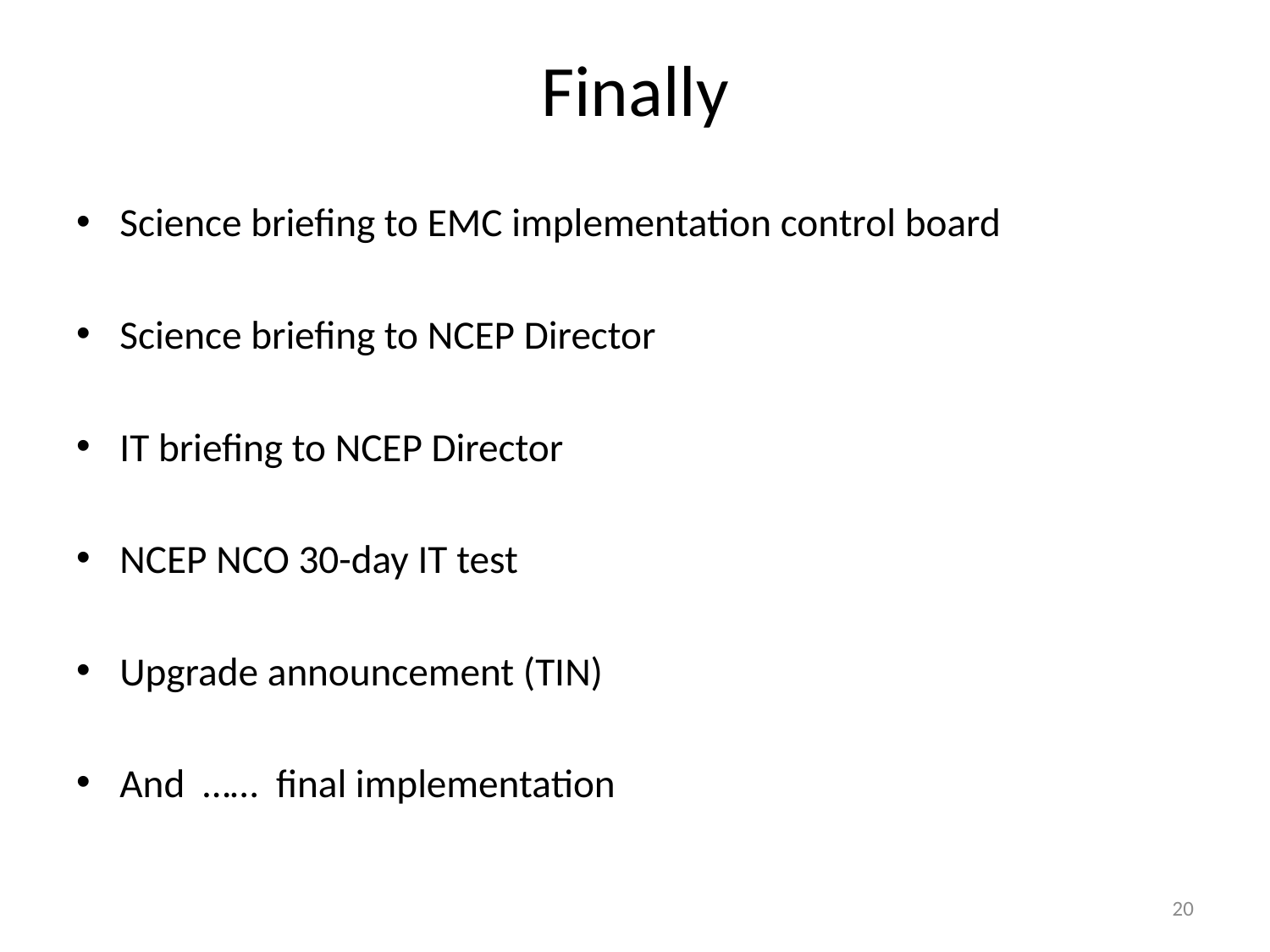

# Finally
Science briefing to EMC implementation control board

Science briefing to NCEP Director

IT briefing to NCEP Director

NCEP NCO 30-day IT test

Upgrade announcement (TIN)

And  ……  final implementation
20